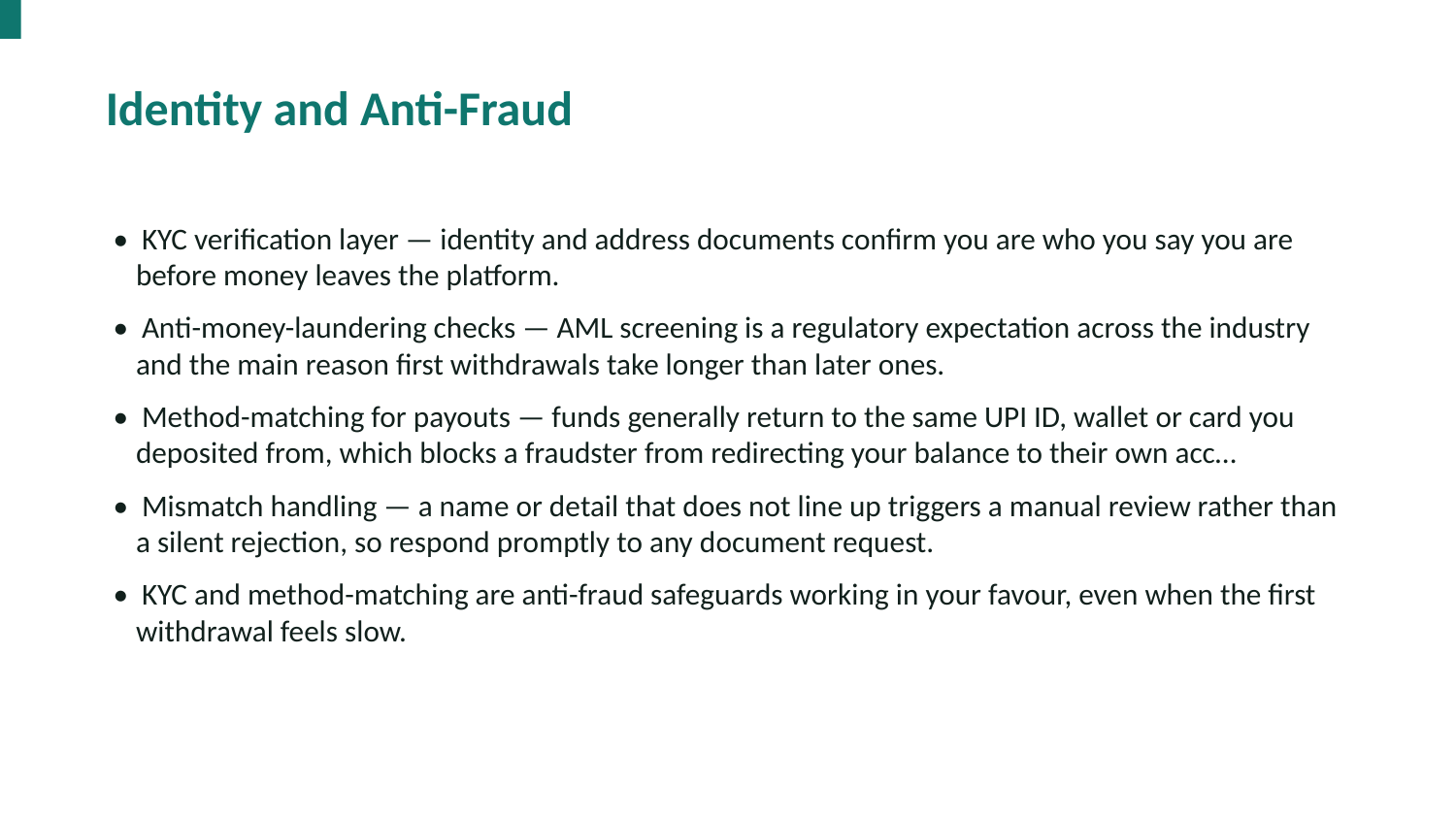

Identity and Anti-Fraud
•  KYC verification layer — identity and address documents confirm you are who you say you are before money leaves the platform.
•  Anti-money-laundering checks — AML screening is a regulatory expectation across the industry and the main reason first withdrawals take longer than later ones.
•  Method-matching for payouts — funds generally return to the same UPI ID, wallet or card you deposited from, which blocks a fraudster from redirecting your balance to their own acc…
•  Mismatch handling — a name or detail that does not line up triggers a manual review rather than a silent rejection, so respond promptly to any document request.
•  KYC and method-matching are anti-fraud safeguards working in your favour, even when the first withdrawal feels slow.